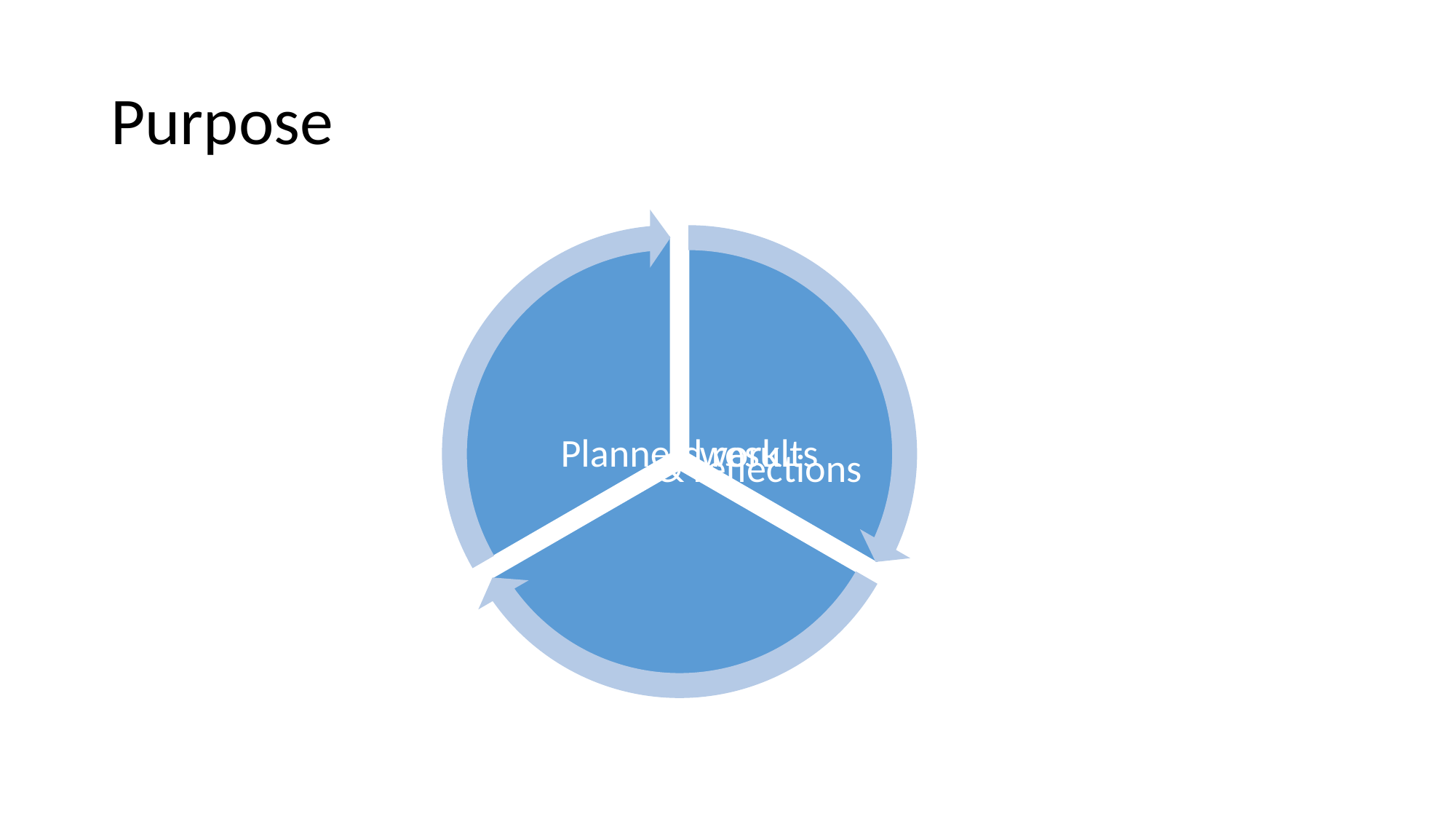

# Purpose
Intended results
Feedback & reflections
Planned work